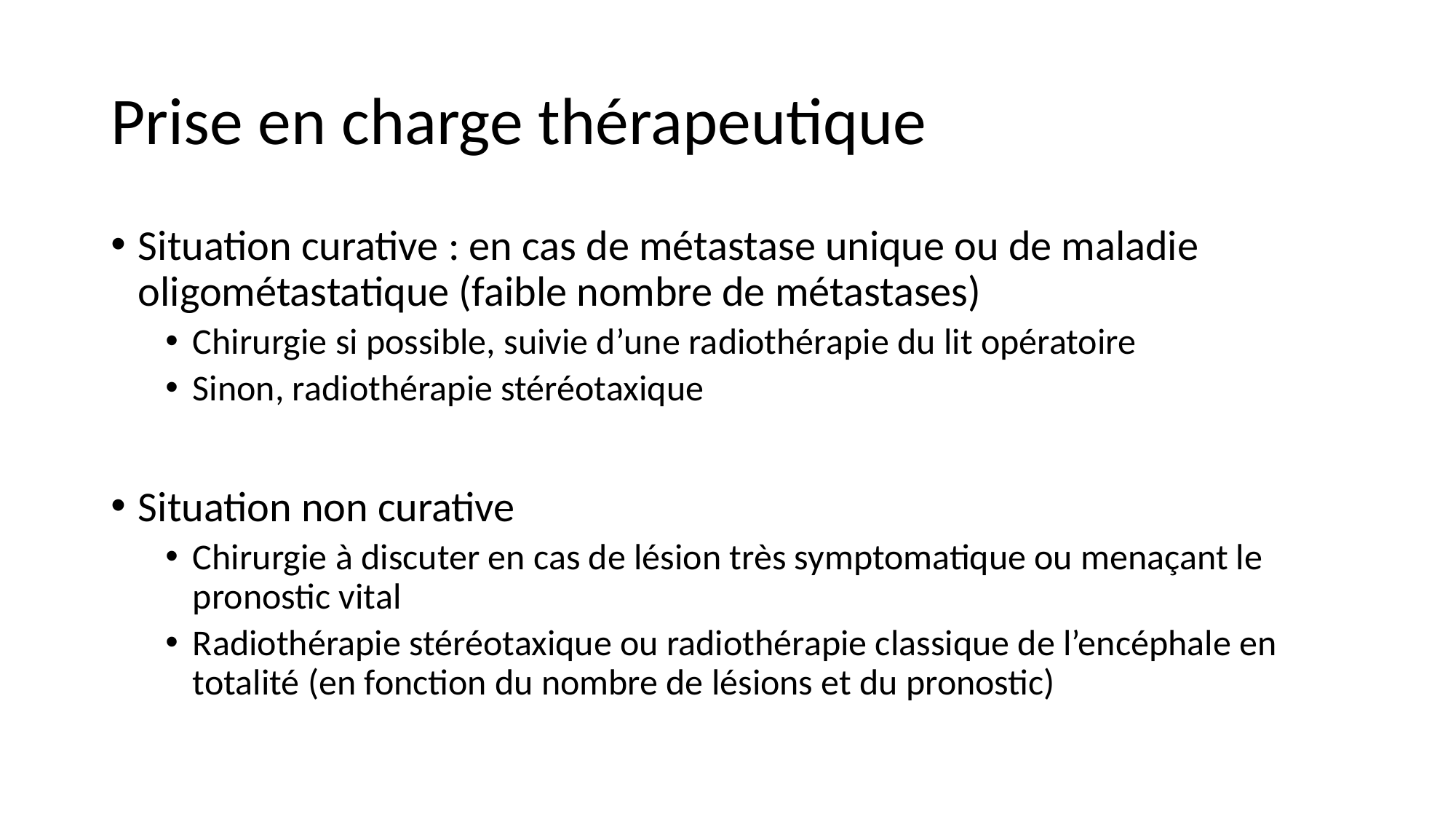

# Prise en charge thérapeutique
Situation curative : en cas de métastase unique ou de maladie oligométastatique (faible nombre de métastases)
Chirurgie si possible, suivie d’une radiothérapie du lit opératoire
Sinon, radiothérapie stéréotaxique

Situation non curative
Chirurgie à discuter en cas de lésion très symptomatique ou menaçant le pronostic vital
Radiothérapie stéréotaxique ou radiothérapie classique de l’encéphale en totalité (en fonction du nombre de lésions et du pronostic)